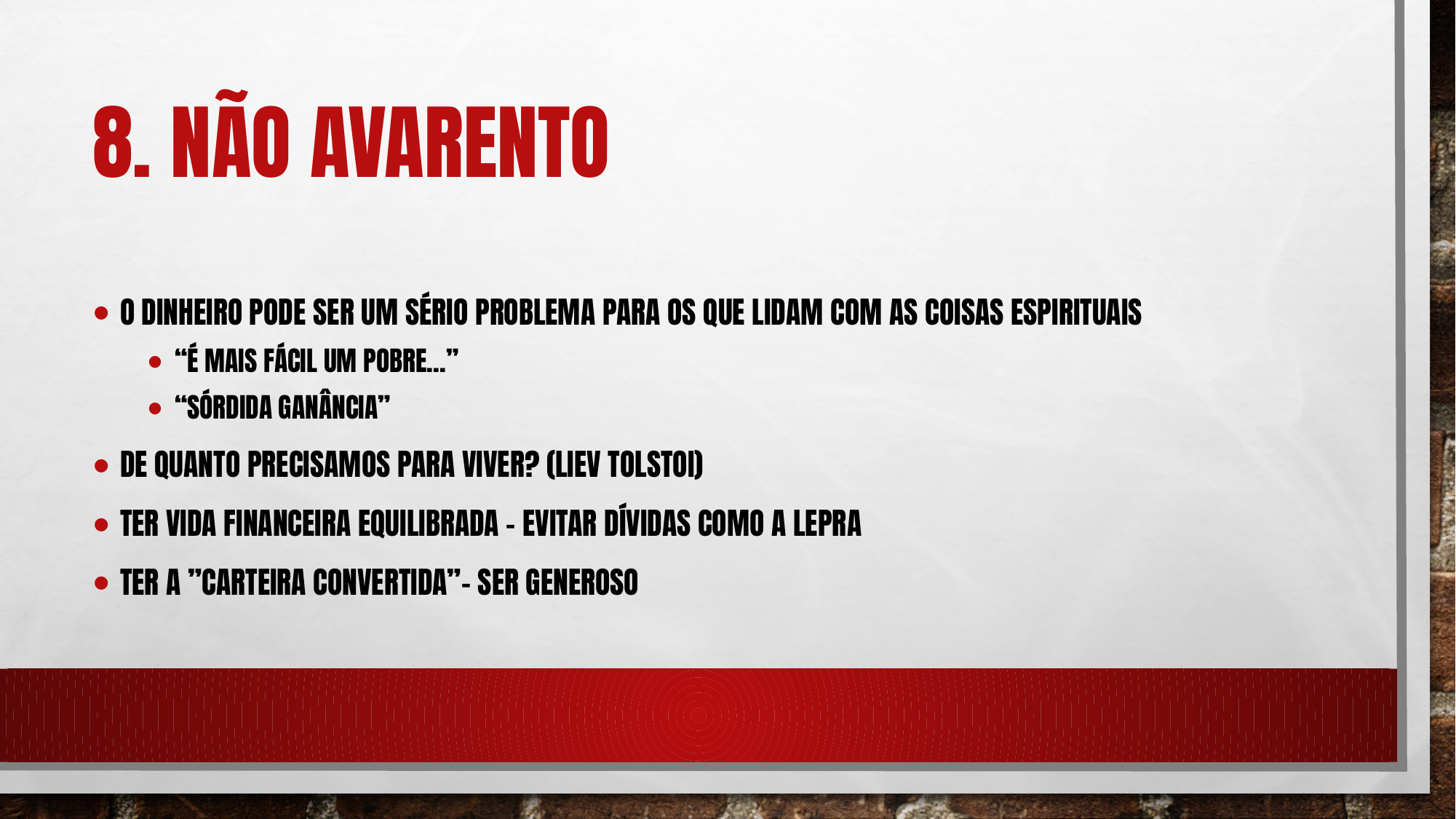

# 8. Não Avarento
O dinheiro pode ser um sério problema para os que lidam com as coisas espirituais
“É mais fácil um pobre…”
“Sórdida ganância”
De quanto precisamos para viver? (Liev Tolstoi)
Ter vida financeira equilibrada – evitar dívidas como a lepra
Ter a ”carteira convertida”- ser generoso